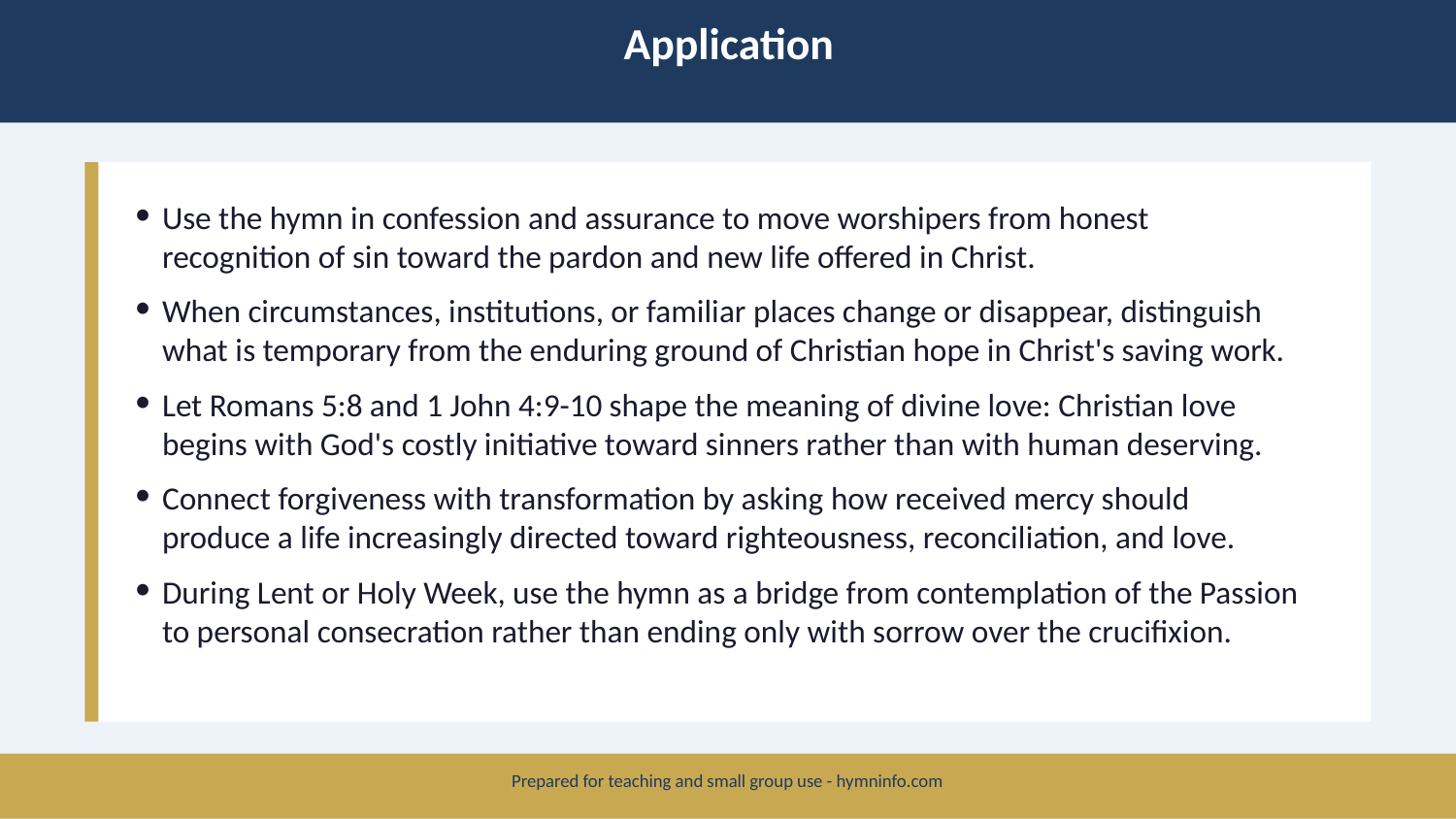

Application

Use the hymn in confession and assurance to move worshipers from honest recognition of sin toward the pardon and new life offered in Christ.
When circumstances, institutions, or familiar places change or disappear, distinguish what is temporary from the enduring ground of Christian hope in Christ's saving work.
Let Romans 5:8 and 1 John 4:9-10 shape the meaning of divine love: Christian love begins with God's costly initiative toward sinners rather than with human deserving.
Connect forgiveness with transformation by asking how received mercy should produce a life increasingly directed toward righteousness, reconciliation, and love.
During Lent or Holy Week, use the hymn as a bridge from contemplation of the Passion to personal consecration rather than ending only with sorrow over the crucifixion.

Prepared for teaching and small group use - hymninfo.com